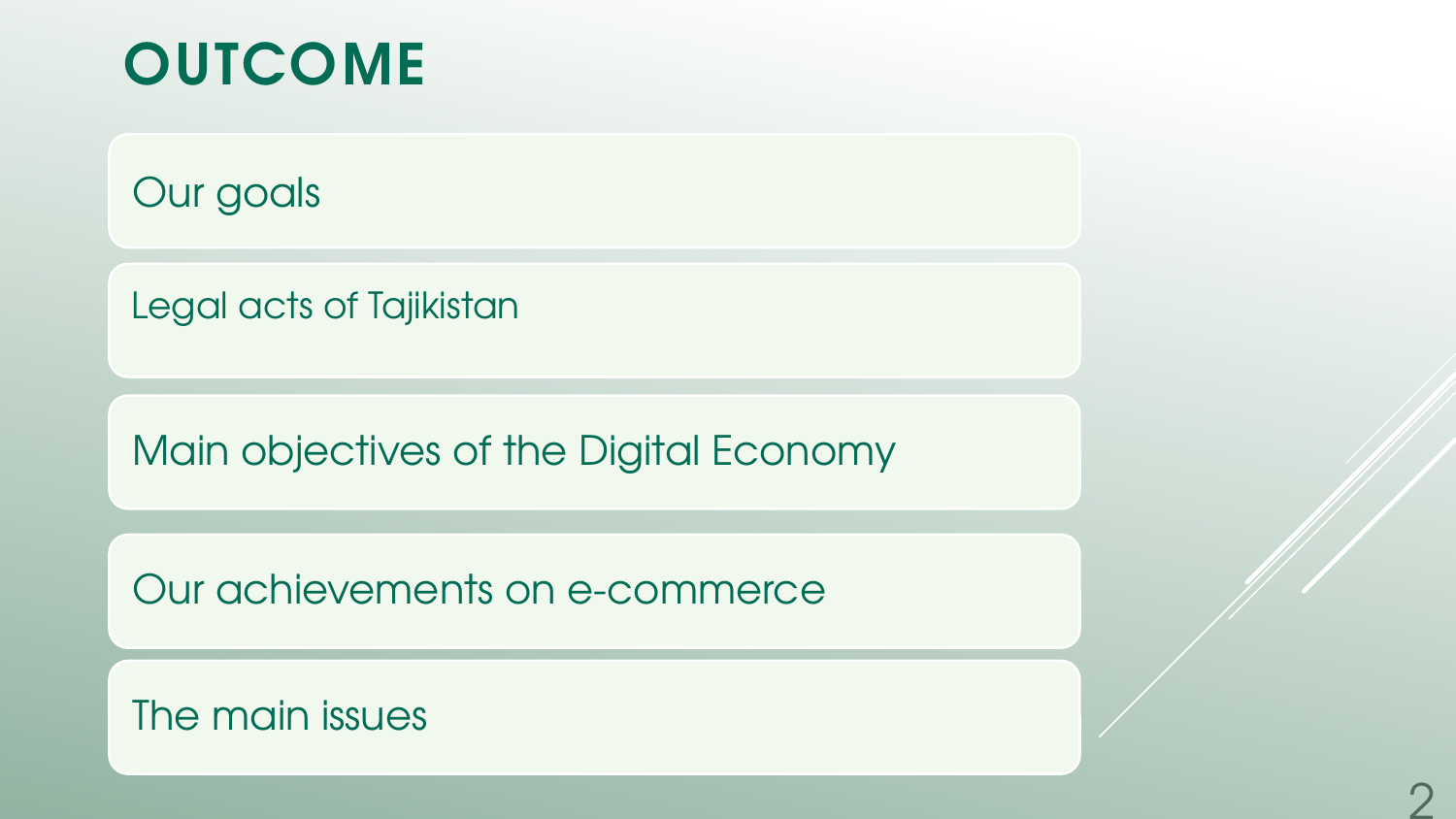

OUTCOME
Our goals
Legal acts of Tajikistan

Main objectives of the Digital Economy
Our achievements on e-commerce
The main issues
2